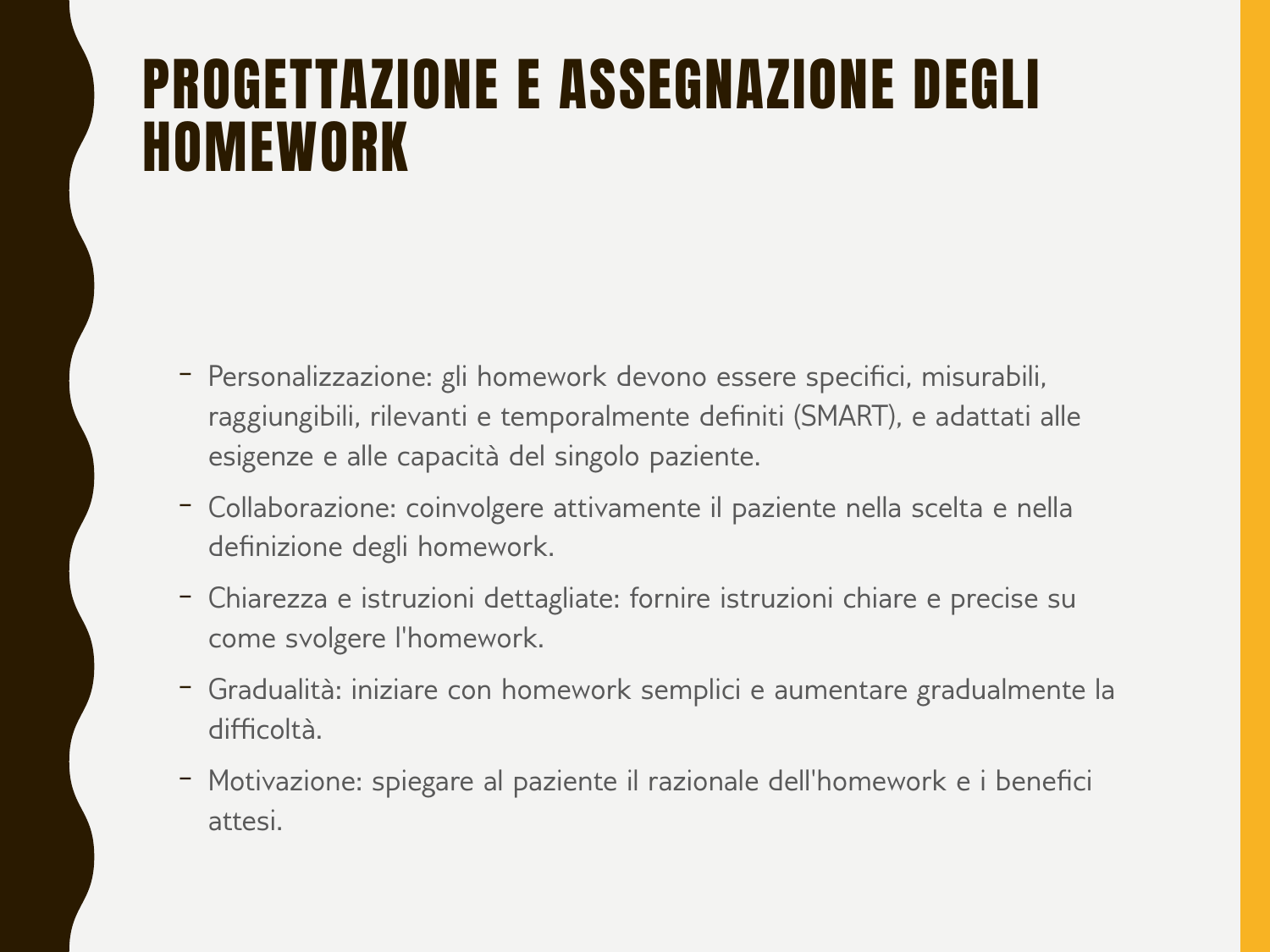

# Progettazione e Assegnazione degli Homework
Personalizzazione: gli homework devono essere specifici, misurabili, raggiungibili, rilevanti e temporalmente definiti (SMART), e adattati alle esigenze e alle capacità del singolo paziente.
Collaborazione: coinvolgere attivamente il paziente nella scelta e nella definizione degli homework.
Chiarezza e istruzioni dettagliate: fornire istruzioni chiare e precise su come svolgere l'homework.
Gradualità: iniziare con homework semplici e aumentare gradualmente la difficoltà.
Motivazione: spiegare al paziente il razionale dell'homework e i benefici attesi.